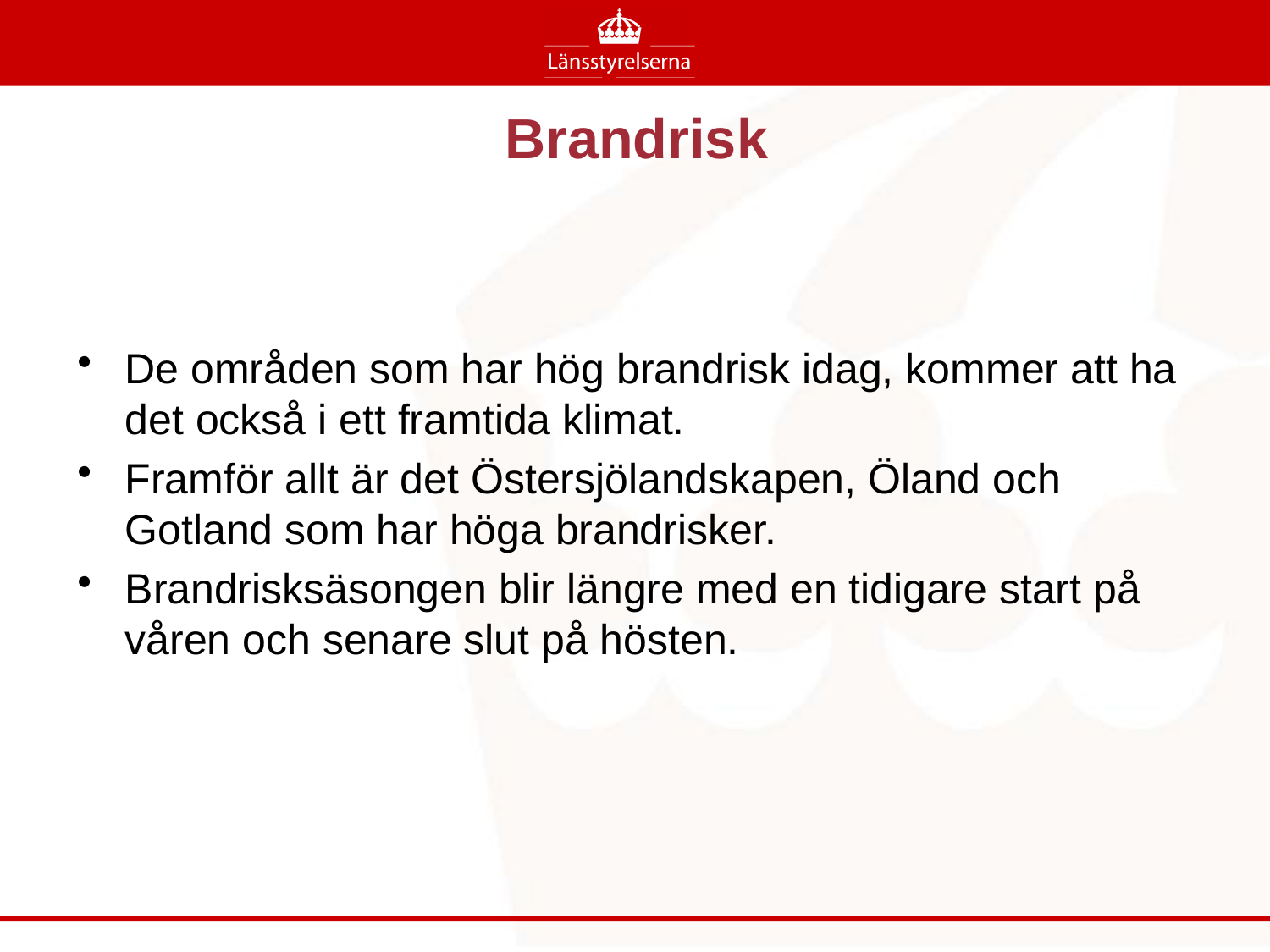

# Brandrisk

De områden som har hög brandrisk idag, kommer att ha det också i ett framtida klimat.
Framför allt är det Östersjölandskapen, Öland och Gotland som har höga brandrisker.
Brandrisksäsongen blir längre med en tidigare start på våren och senare slut på hösten.